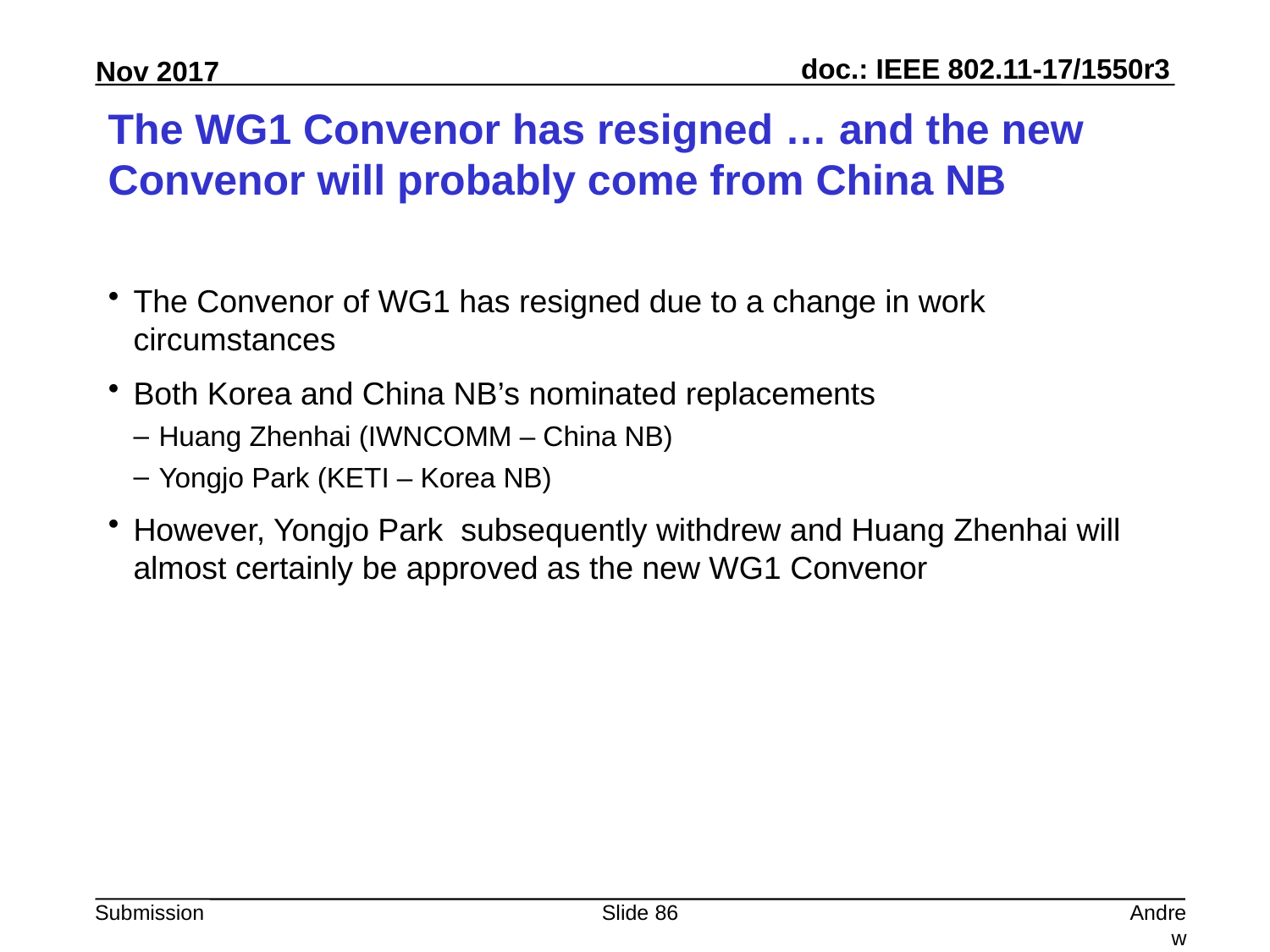

# The WG1 Convenor has resigned … and the new Convenor will probably come from China NB
The Convenor of WG1 has resigned due to a change in work circumstances
Both Korea and China NB’s nominated replacements
Huang Zhenhai (IWNCOMM – China NB)
Yongjo Park (KETI – Korea NB)
However, Yongjo Park  subsequently withdrew and Huang Zhenhai will almost certainly be approved as the new WG1 Convenor
Slide 86
Andrew Myles, Cisco